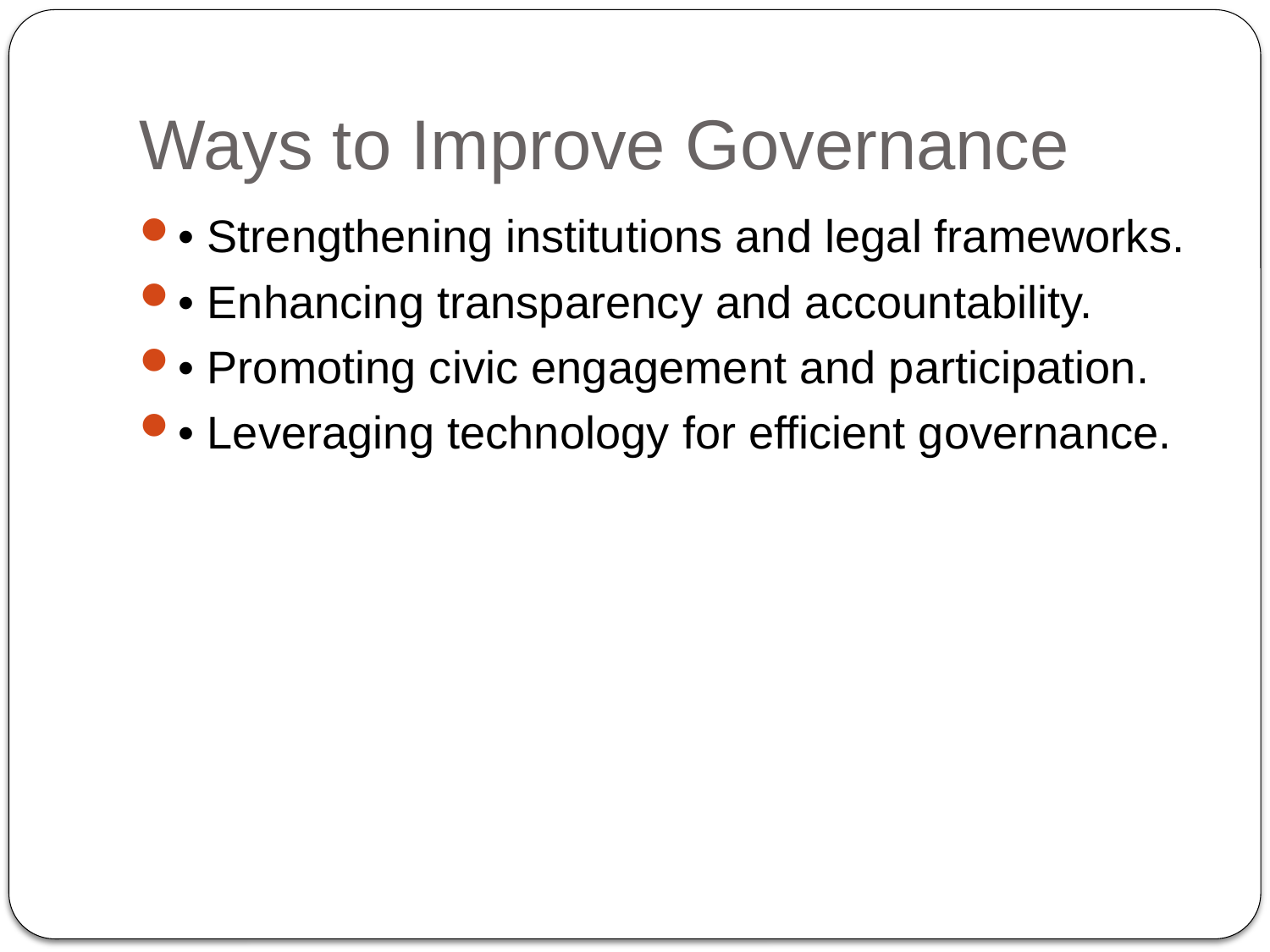

# Ways to Improve Governance
• Strengthening institutions and legal frameworks.
• Enhancing transparency and accountability.
• Promoting civic engagement and participation.
• Leveraging technology for efficient governance.